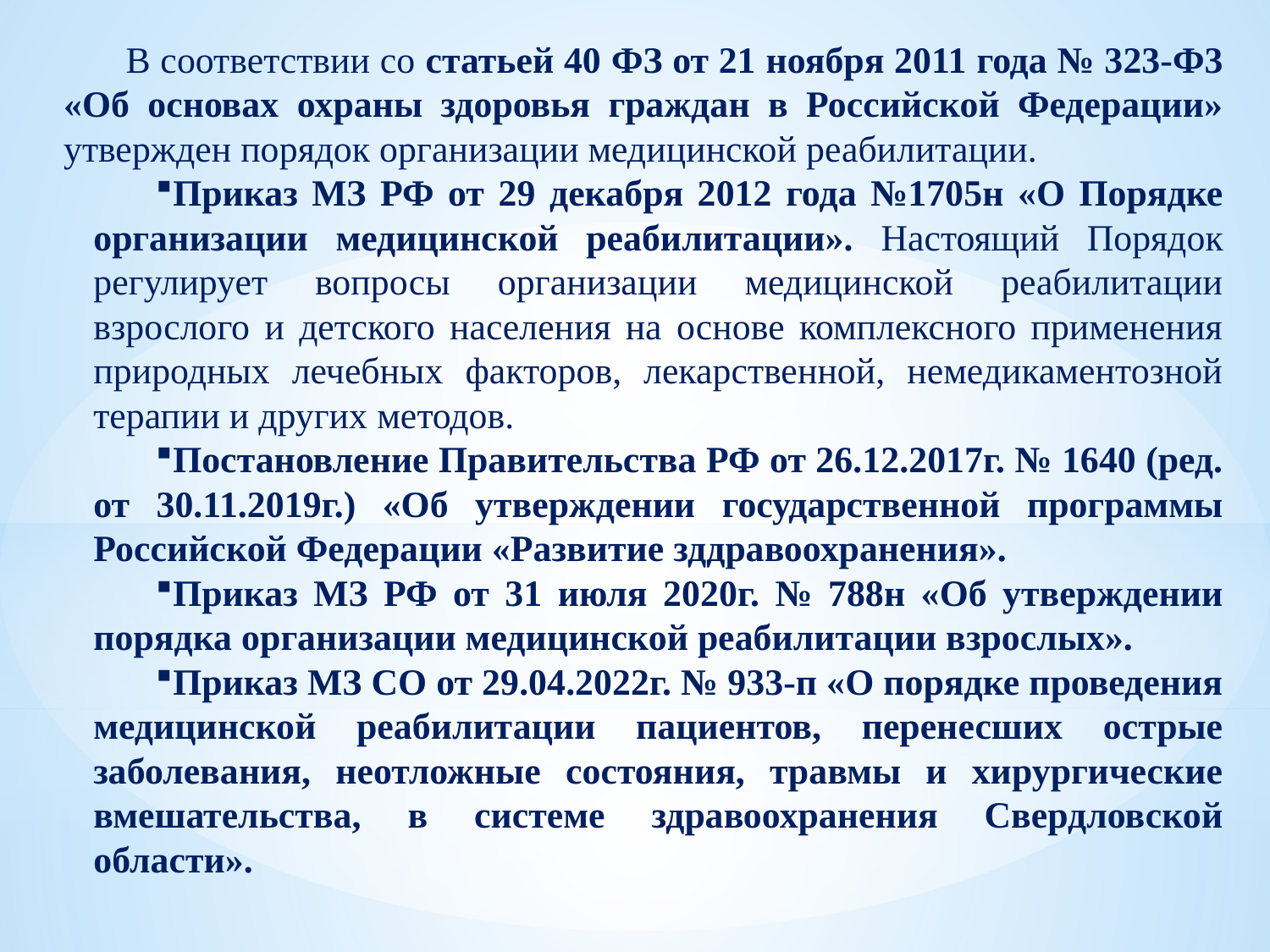

В соответствии со статьей 40 ФЗ от 21 ноября 2011 года № 323-Ф3 «Об основах охраны здоровья граждан в Российской Федерации» утвержден порядок организации медицинской реабилитации.
Приказ МЗ РФ от 29 декабря 2012 года №1705н «О Порядке организации медицинской реабилитации». Настоящий Порядок регулирует вопросы организации медицинской реабилитации взрослого и детского населения на основе комплексного применения природных лечебных факторов, лекарственной, немедикаментозной терапии и других методов.
Постановление Правительства РФ от 26.12.2017г. № 1640 (ред. от 30.11.2019г.) «Об утверждении государственной программы Российской Федерации «Развитие зддравоохранения».
Приказ МЗ РФ от 31 июля 2020г. № 788н «Об утверждении порядка организации медицинской реабилитации взрослых».
Приказ МЗ СО от 29.04.2022г. № 933-п «О порядке проведения медицинской реабилитации пациентов, перенесших острые заболевания, неотложные состояния, травмы и хирургические вмешательства, в системе здравоохранения Свердловской области».